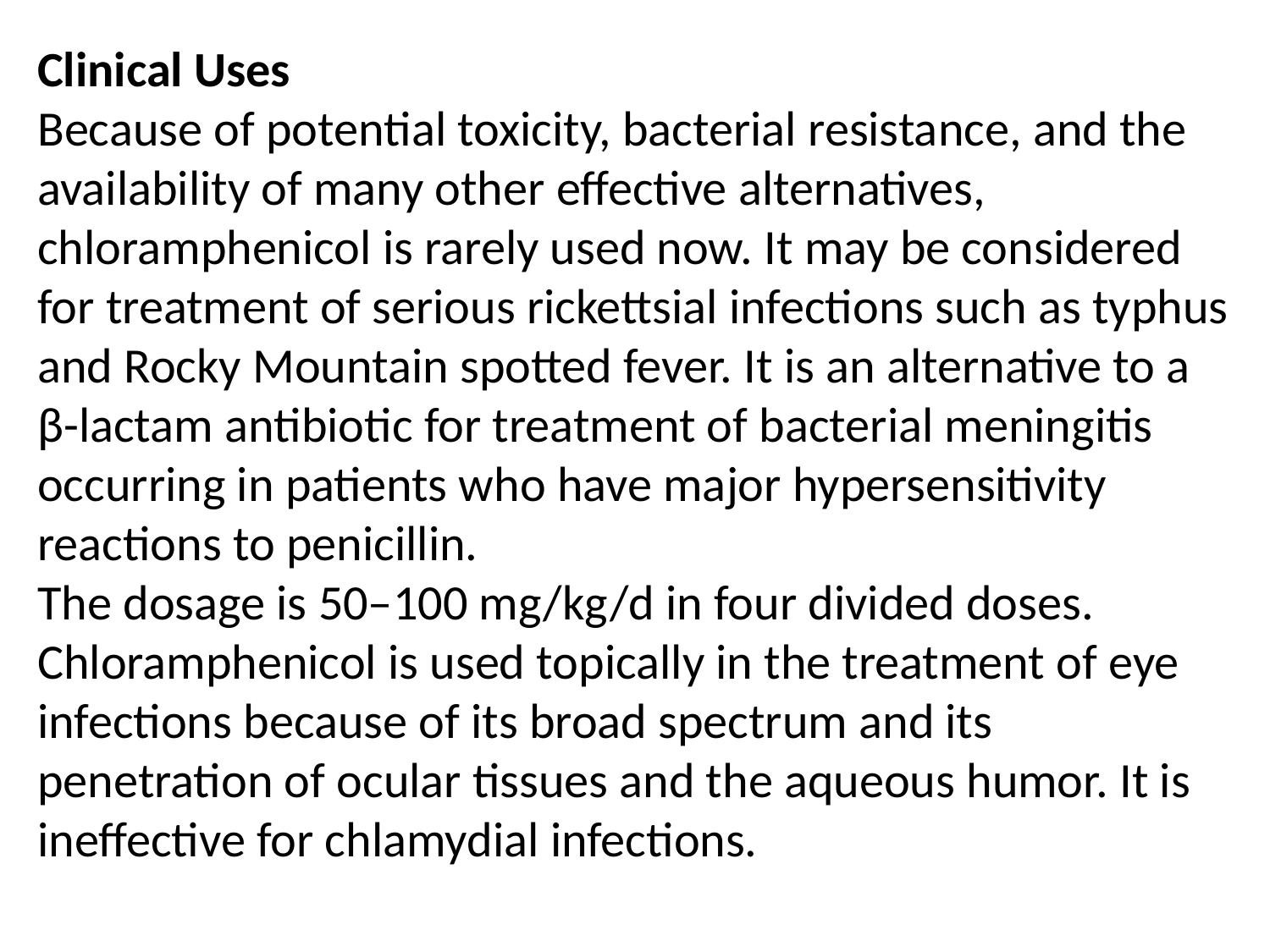

# Clinical Uses Because of potential toxicity, bacterial resistance, and the availability of many other effective alternatives, chloramphenicol is rarely used now. It may be considered for treatment of serious rickettsial infections such as typhus and Rocky Mountain spotted fever. It is an alternative to a β-lactam antibiotic for treatment of bacterial meningitis occurring in patients who have major hypersensitivity reactions to penicillin. The dosage is 50–100 mg/kg/d in four divided doses. Chloramphenicol is used topically in the treatment of eye infections because of its broad spectrum and its penetration of ocular tissues and the aqueous humor. It is ineffective for chlamydial infections.